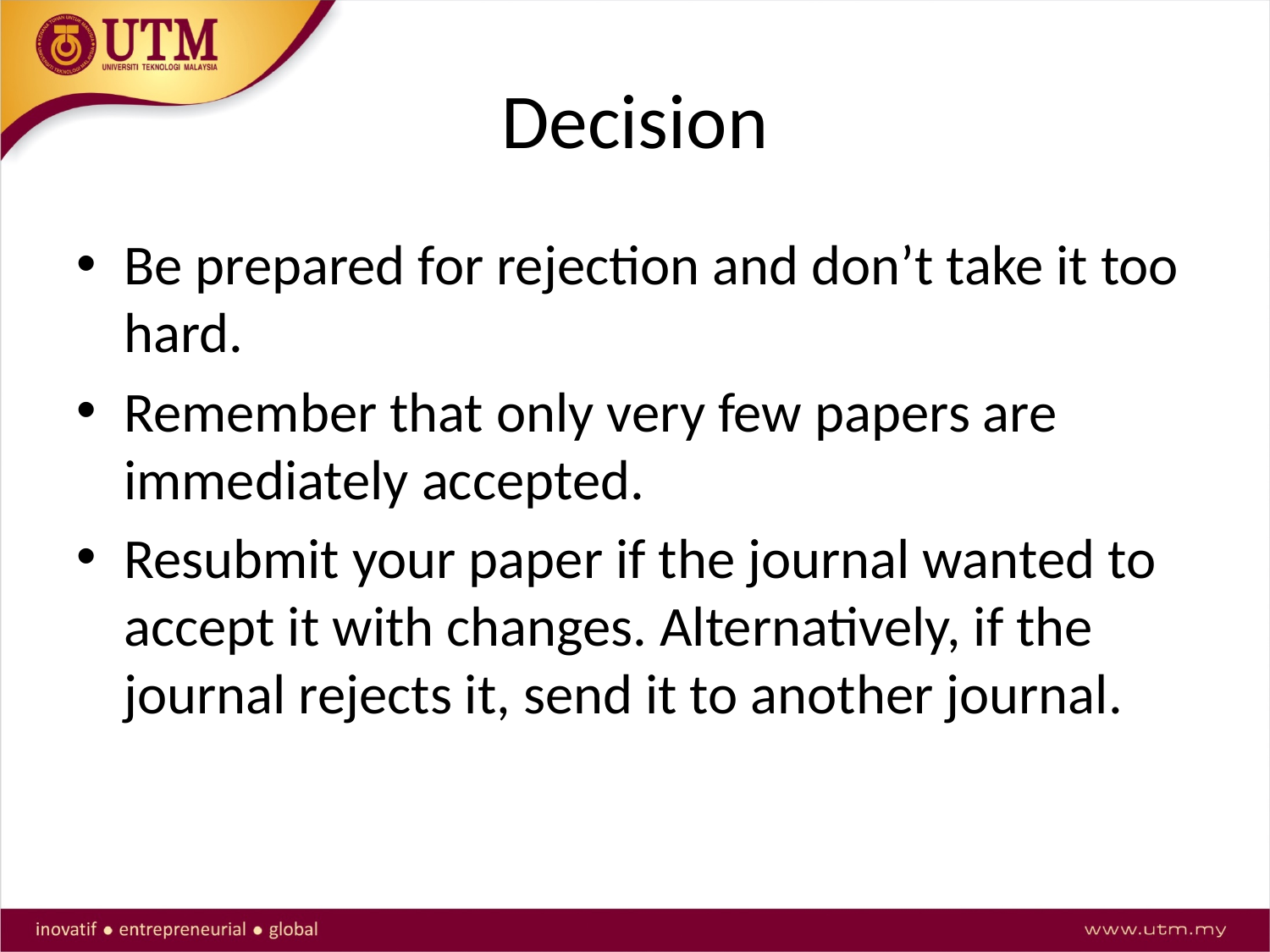

# Decision
Be prepared for rejection and don’t take it too hard.
Remember that only very few papers are immediately accepted.
Resubmit your paper if the journal wanted to accept it with changes. Alternatively, if the journal rejects it, send it to another journal.